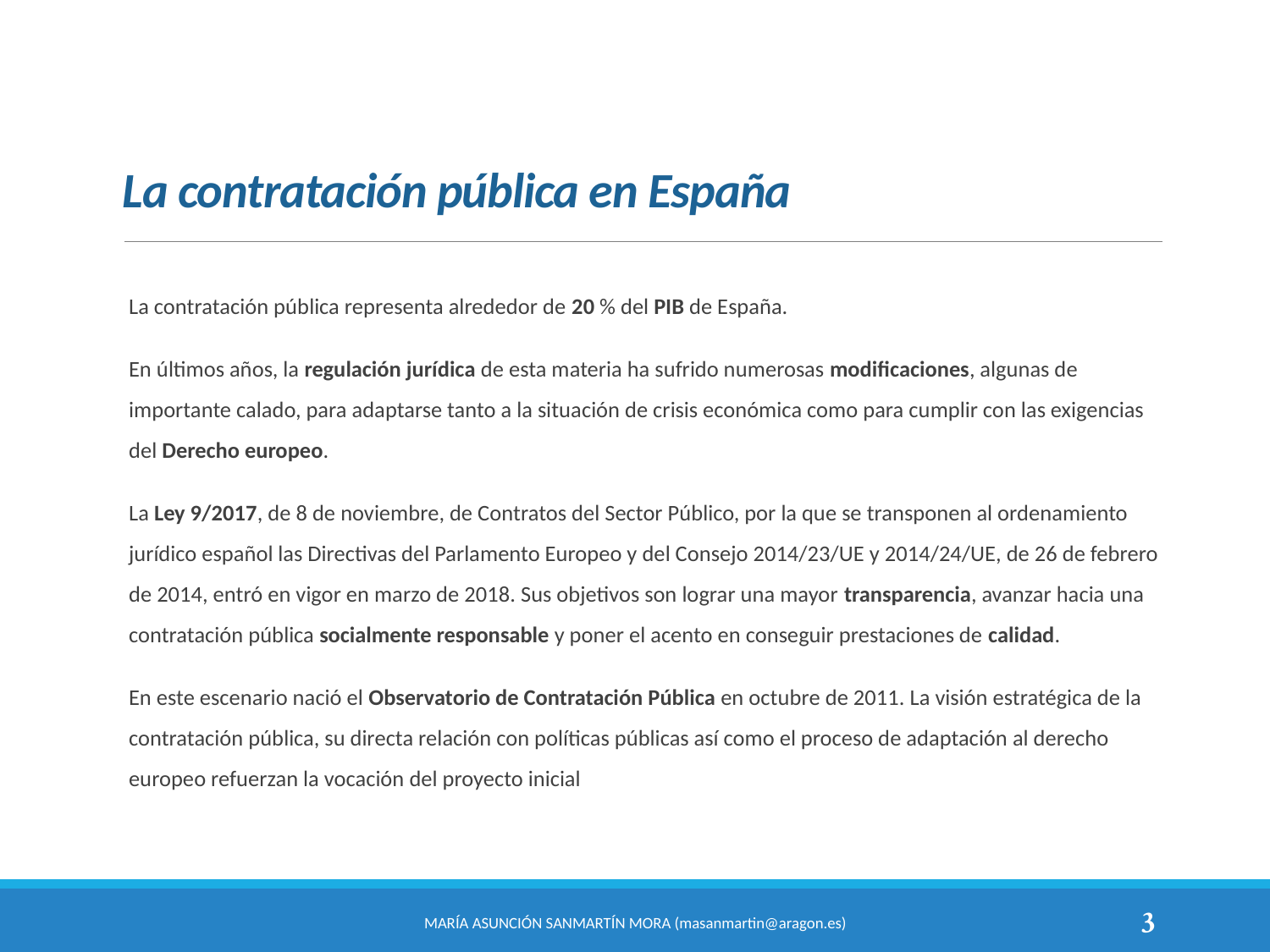

# La contratación pública en España
La contratación pública representa alrededor de 20 % del PIB de España.
En últimos años, la regulación jurídica de esta materia ha sufrido numerosas modificaciones, algunas de importante calado, para adaptarse tanto a la situación de crisis económica como para cumplir con las exigencias del Derecho europeo.
La Ley 9/2017, de 8 de noviembre, de Contratos del Sector Público, por la que se transponen al ordenamiento jurídico español las Directivas del Parlamento Europeo y del Consejo 2014/23/UE y 2014/24/UE, de 26 de febrero de 2014, entró en vigor en marzo de 2018. Sus objetivos son lograr una mayor transparencia, avanzar hacia una contratación pública socialmente responsable y poner el acento en conseguir prestaciones de calidad.
En este escenario nació el Observatorio de Contratación Pública en octubre de 2011. La visión estratégica de la contratación pública, su directa relación con políticas públicas así como el proceso de adaptación al derecho europeo refuerzan la vocación del proyecto inicial

María Asunción Sanmartín Mora (masanmartin@aragon.es)
3